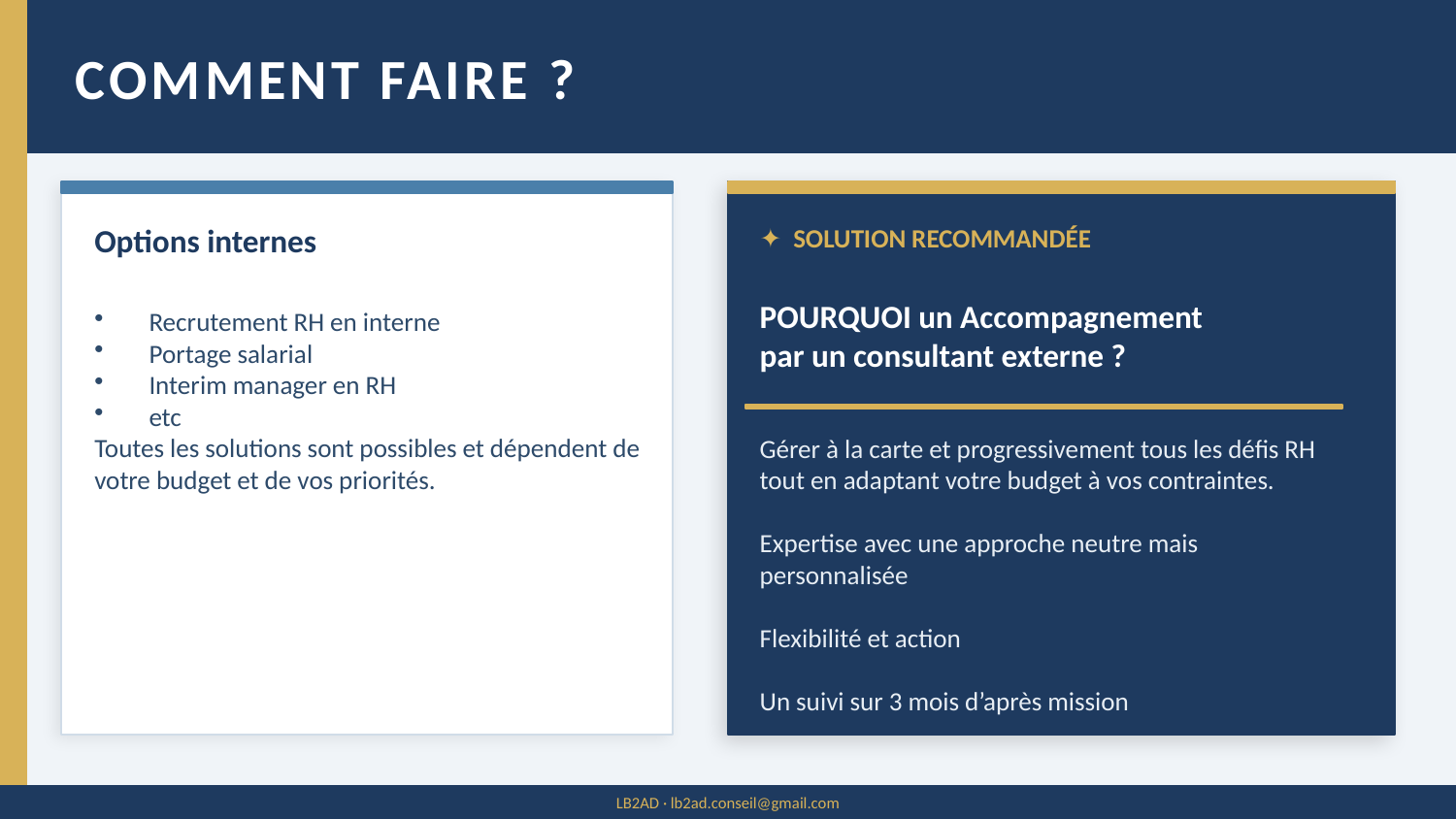

COMMENT FAIRE ?

Options internes
✦  SOLUTION RECOMMANDÉE
POURQUOI un Accompagnement
par un consultant externe ?
Recrutement RH en interne
Portage salarial
Interim manager en RH
etc
Toutes les solutions sont possibles et dépendent de votre budget et de vos priorités.

Gérer à la carte et progressivement tous les défis RH tout en adaptant votre budget à vos contraintes.

Expertise avec une approche neutre mais personnalisée

Flexibilité et action

Un suivi sur 3 mois d’après mission

LB2AD · lb2ad.conseil@gmail.com